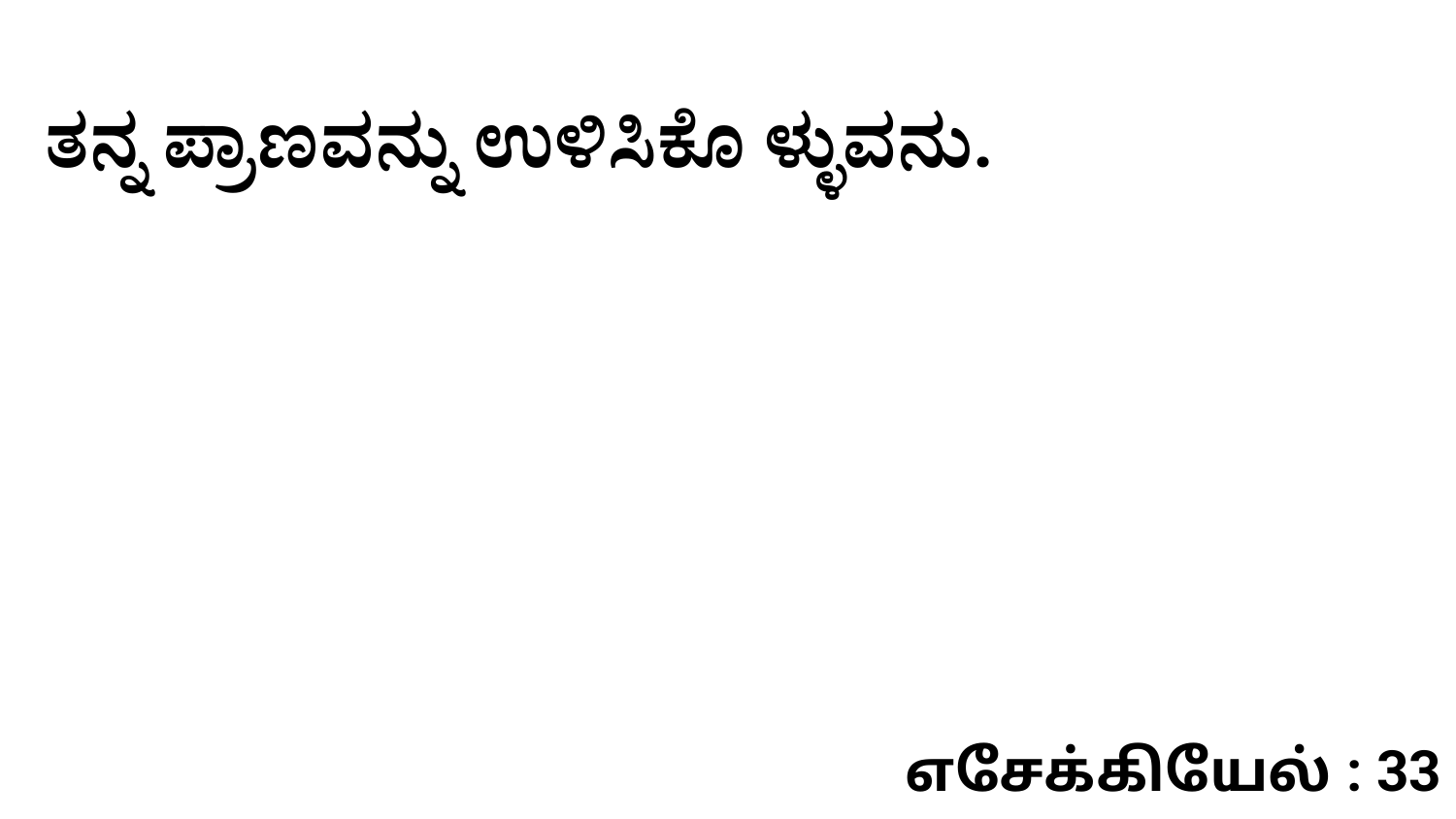

ತನ್ನ ಪ್ರಾಣವನ್ನು ಉಳಿಸಿಕೊ ಳ್ಳುವನು.
எசேக்கியேல் : 33